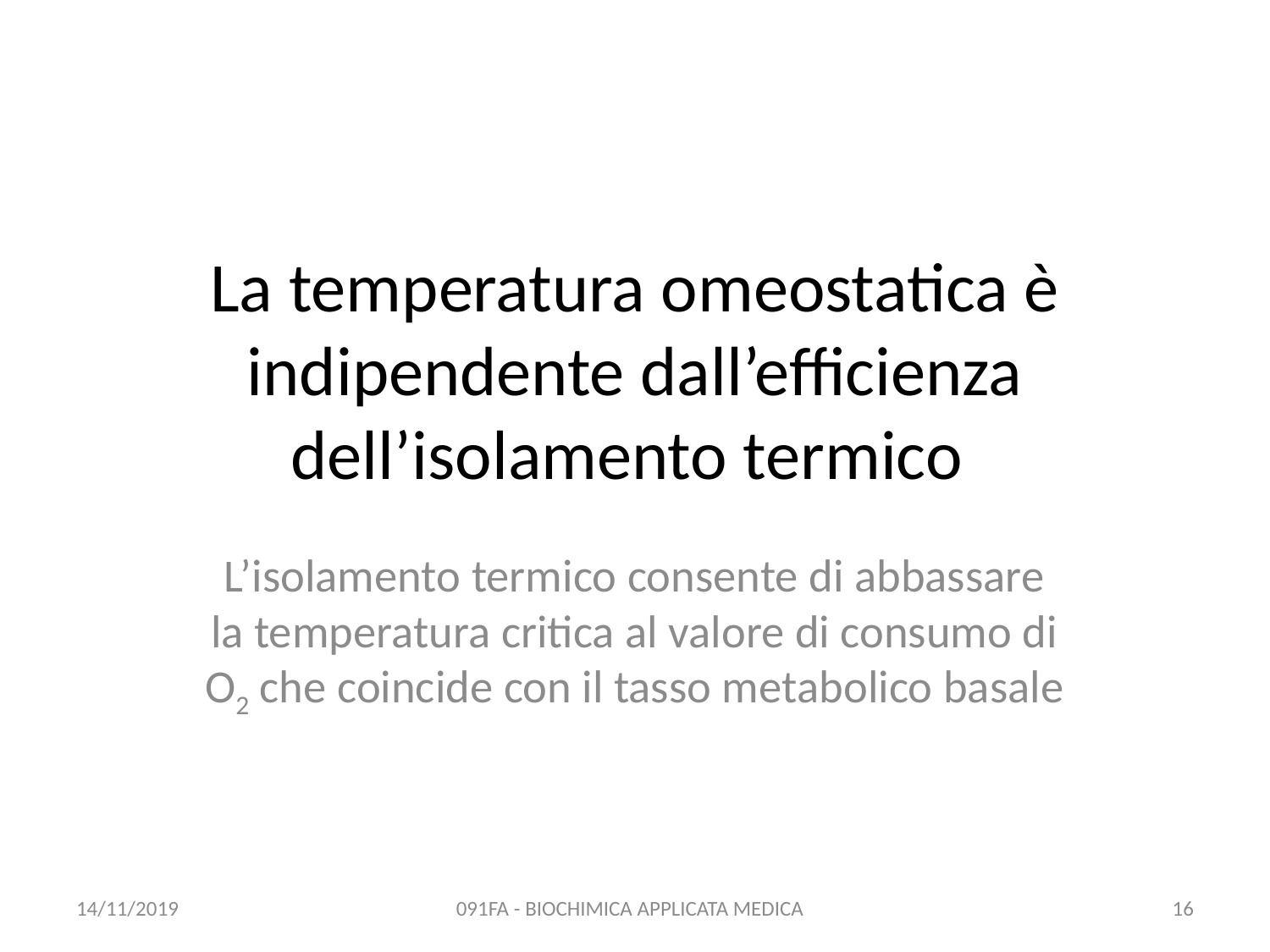

# La temperatura omeostatica è indipendente dall’efficienza dell’isolamento termico
L’isolamento termico consente di abbassare la temperatura critica al valore di consumo di O2 che coincide con il tasso metabolico basale
14/11/2019
091FA - BIOCHIMICA APPLICATA MEDICA
16